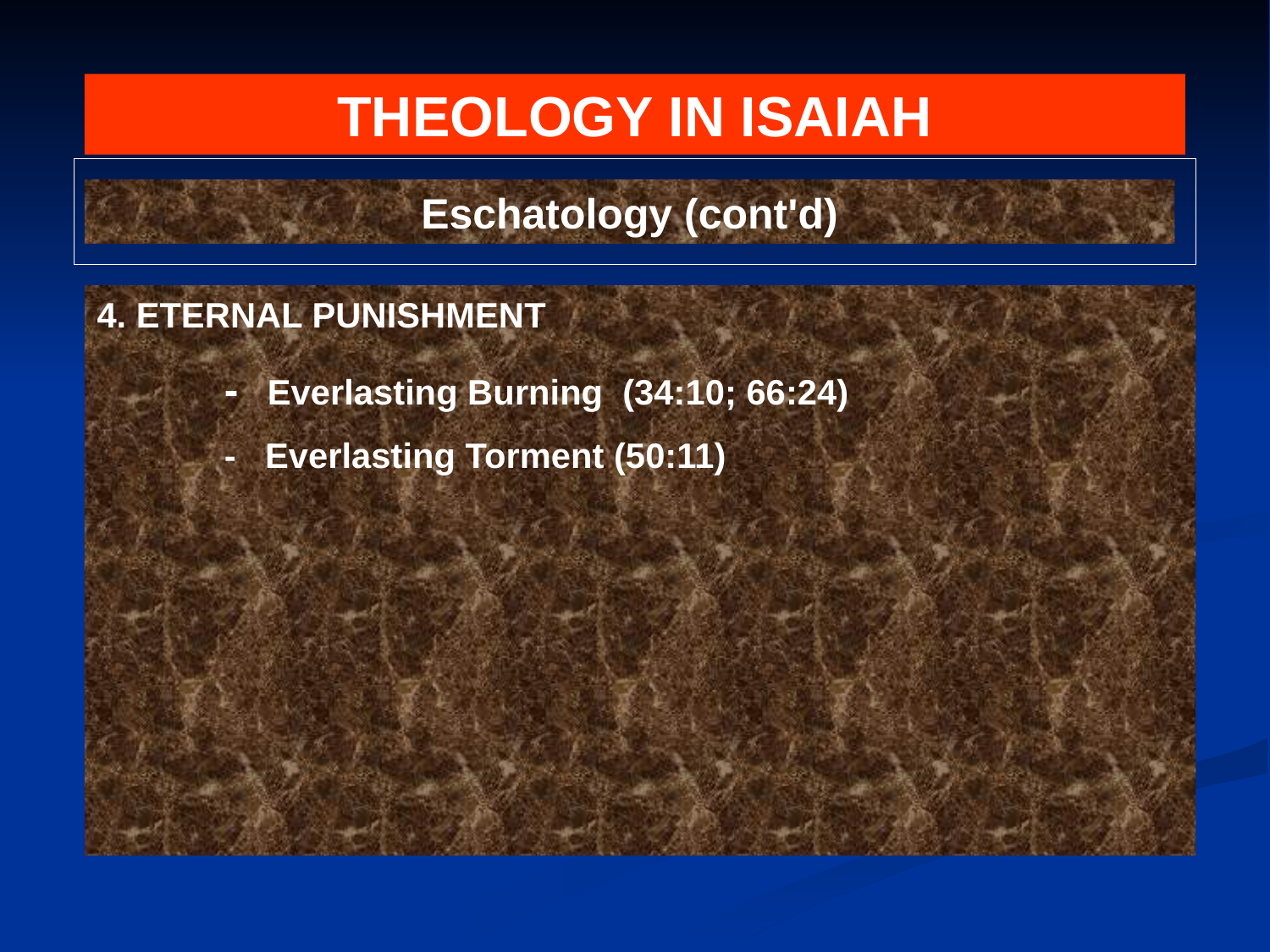

THEOLOGY IN ISAIAH

Eschatology (cont'd)
4. ETERNAL PUNISHMENT

	-   Everlasting Burning  (34:10; 66:24)
	-   Everlasting Torment (50:11)